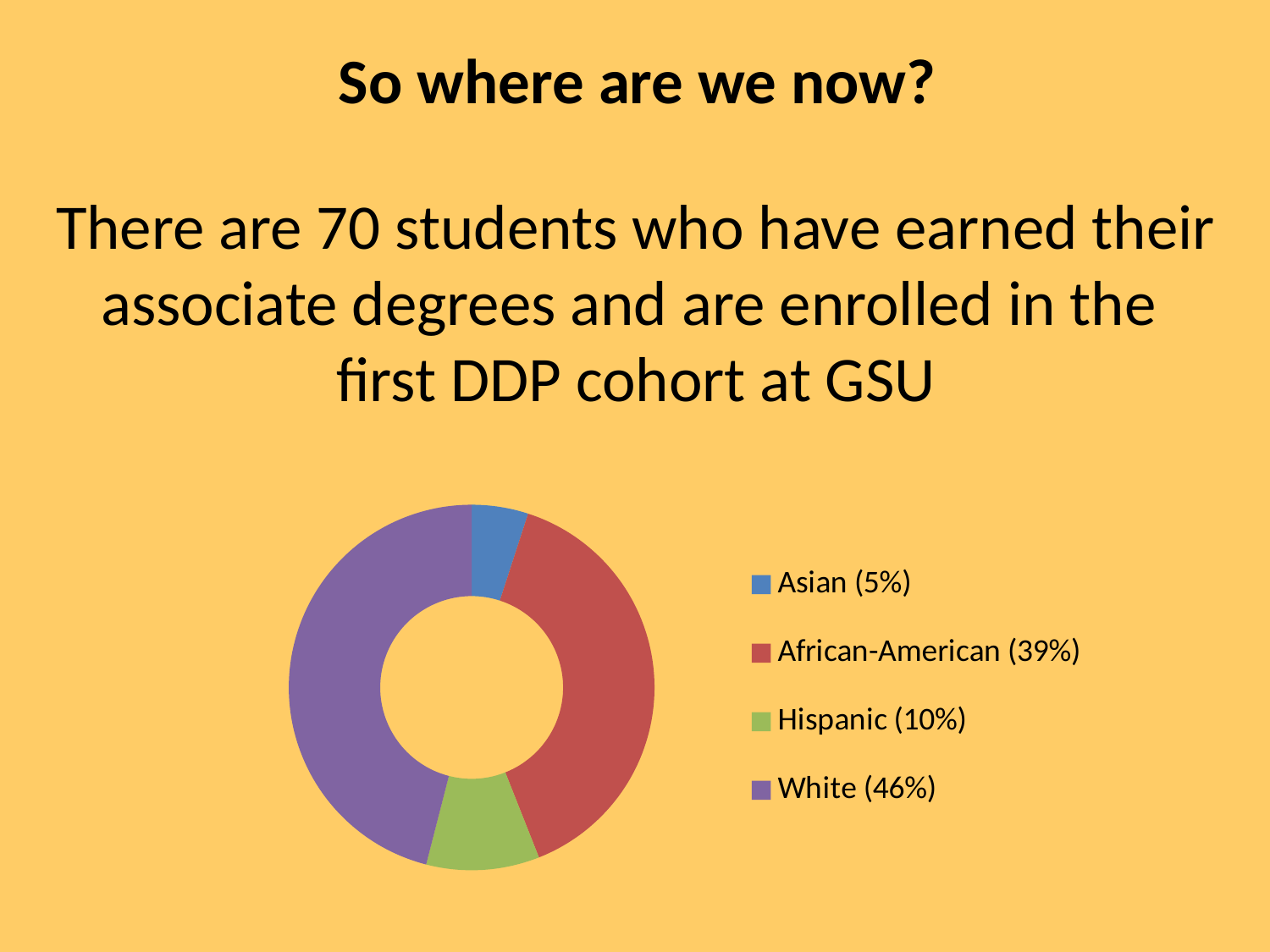

So where are we now?
There are 70 students who have earned their
associate degrees and are enrolled in the
first DDP cohort at GSU

### Chart

| Category |  |
|---|---|
| Asian (5%) | 0.05000000000000001 |
| African-American (39%) | 0.39000000000000007 |
| Hispanic (10%) | 0.1 |
| White (46%) | 0.46 |